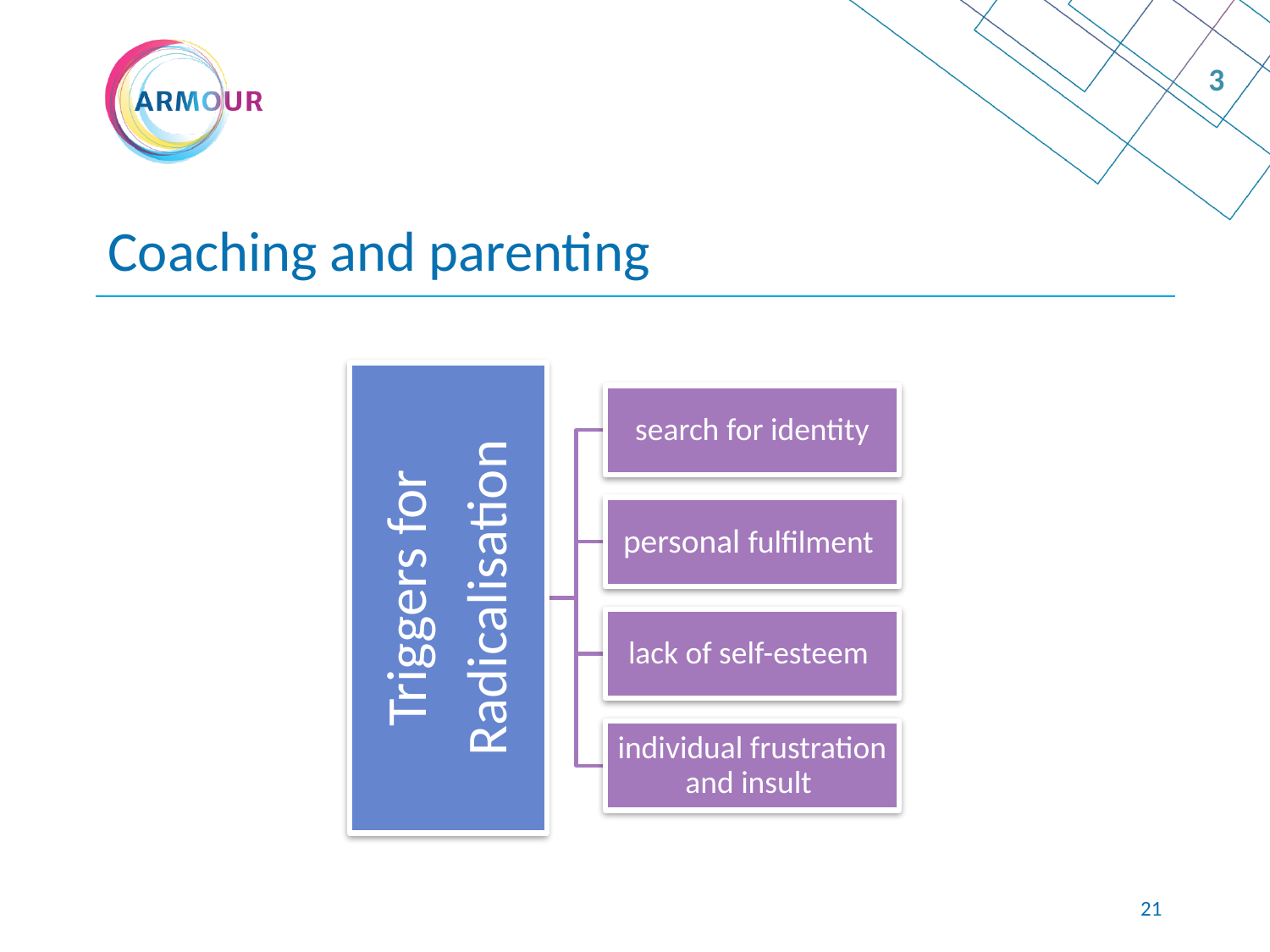

3
# Coaching and parenting

Triggers for
Radicalisation
search for identity
personal fulfilment
lack of self-esteem
individual frustration and insult
21